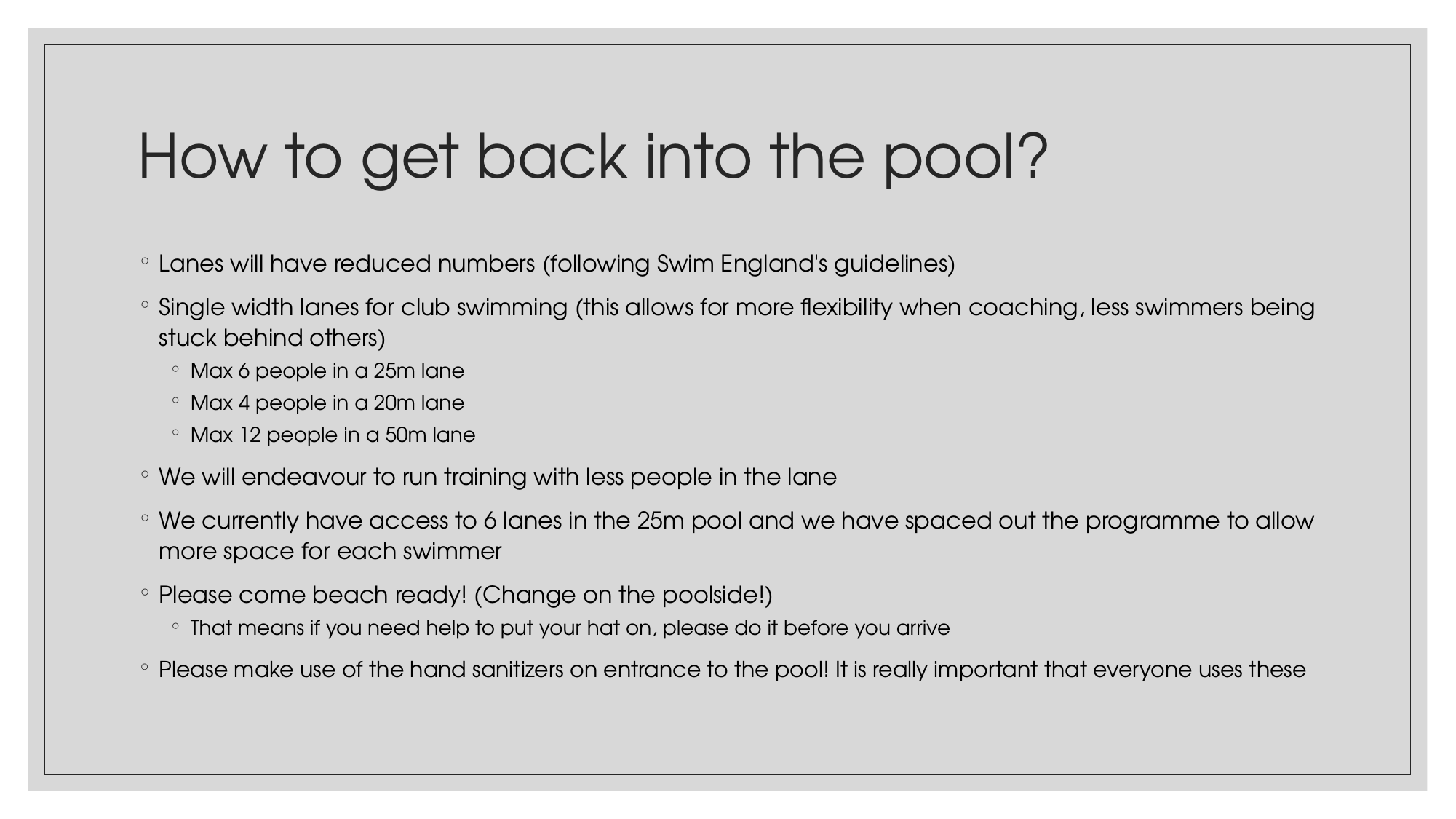

# How to get back into the pool?
Lanes will have reduced numbers (following Swim England's guidelines)
Single width lanes for club swimming (this allows for more flexibility when coaching, less swimmers being stuck behind others)
Max 6 people in a 25m lane
Max 4 people in a 20m lane
Max 12 people in a 50m lane
We will endeavour to run training with less people in the lane
We currently have access to 6 lanes in the 25m pool and we have spaced out the programme to allow more space for each swimmer
Please come beach ready! (Change on the poolside!)
That means if you need help to put your hat on, please do it before you arrive
Please make use of the hand sanitizers on entrance to the pool! It is really important that everyone uses these